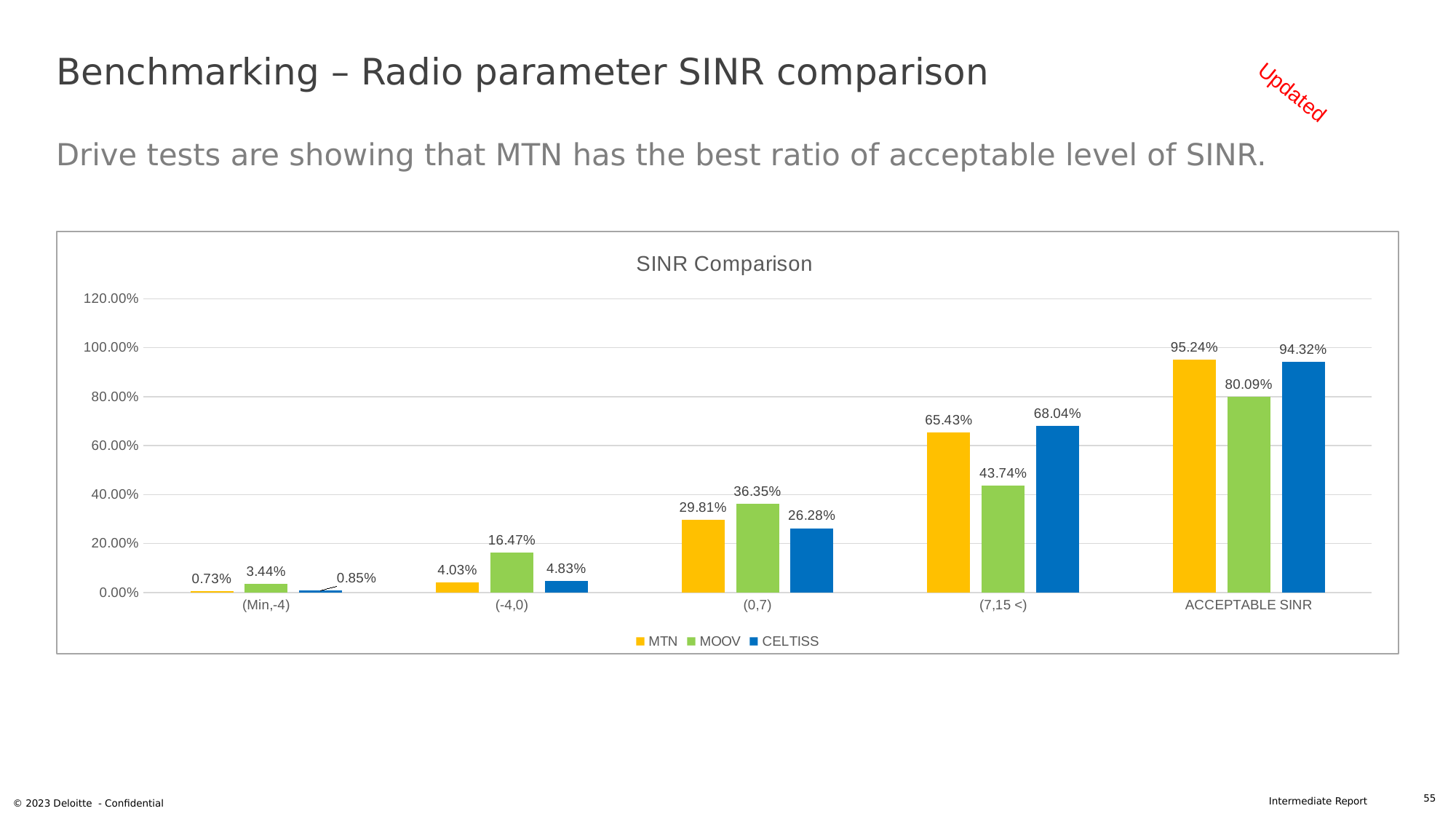

# Benchmarking – Radio parameter SINR comparison Drive tests are showing that MTN has the best ratio of acceptable level of SINR.
Updated

### Chart: SINR Comparison

| Category | MTN | MOOV | CELTISS |
|---|---|---|---|
| (Min,-4) | 0.0073 | 0.0344 | 0.0085 |
| (-4,0) | 0.0403 | 0.1647 | 0.0483 |
| (0,7) | 0.2981 | 0.3635 | 0.2628 |
| (7,15 <) | 0.6543 | 0.4374 | 0.6804 |
| ACCEPTABLE SINR | 0.9523999999999999 | 0.8009 | 0.9432 |
55
© 2023 Deloitte  - Confidential